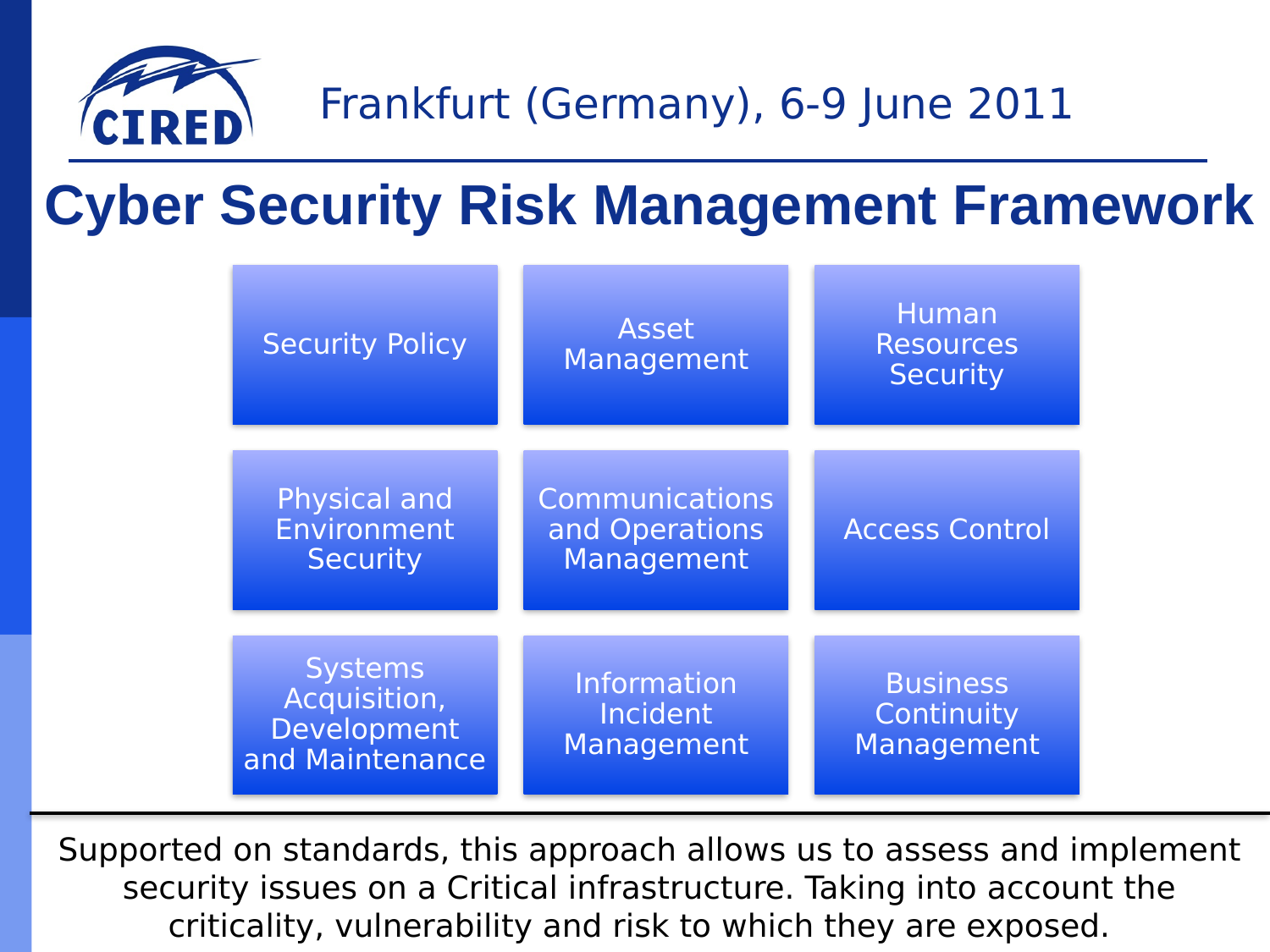

# Cyber Security Risk Management Framework
Security Policy
Asset Management
Human Resources Security
Physical and Environment Security
Communications and Operations Management
Access Control
Systems Acquisition, Development and Maintenance
Information Incident Management
Business Continuity Management

Supported on standards, this approach allows us to assess and implement security issues on a Critical infrastructure. Taking into account the criticality, vulnerability and risk to which they are exposed.